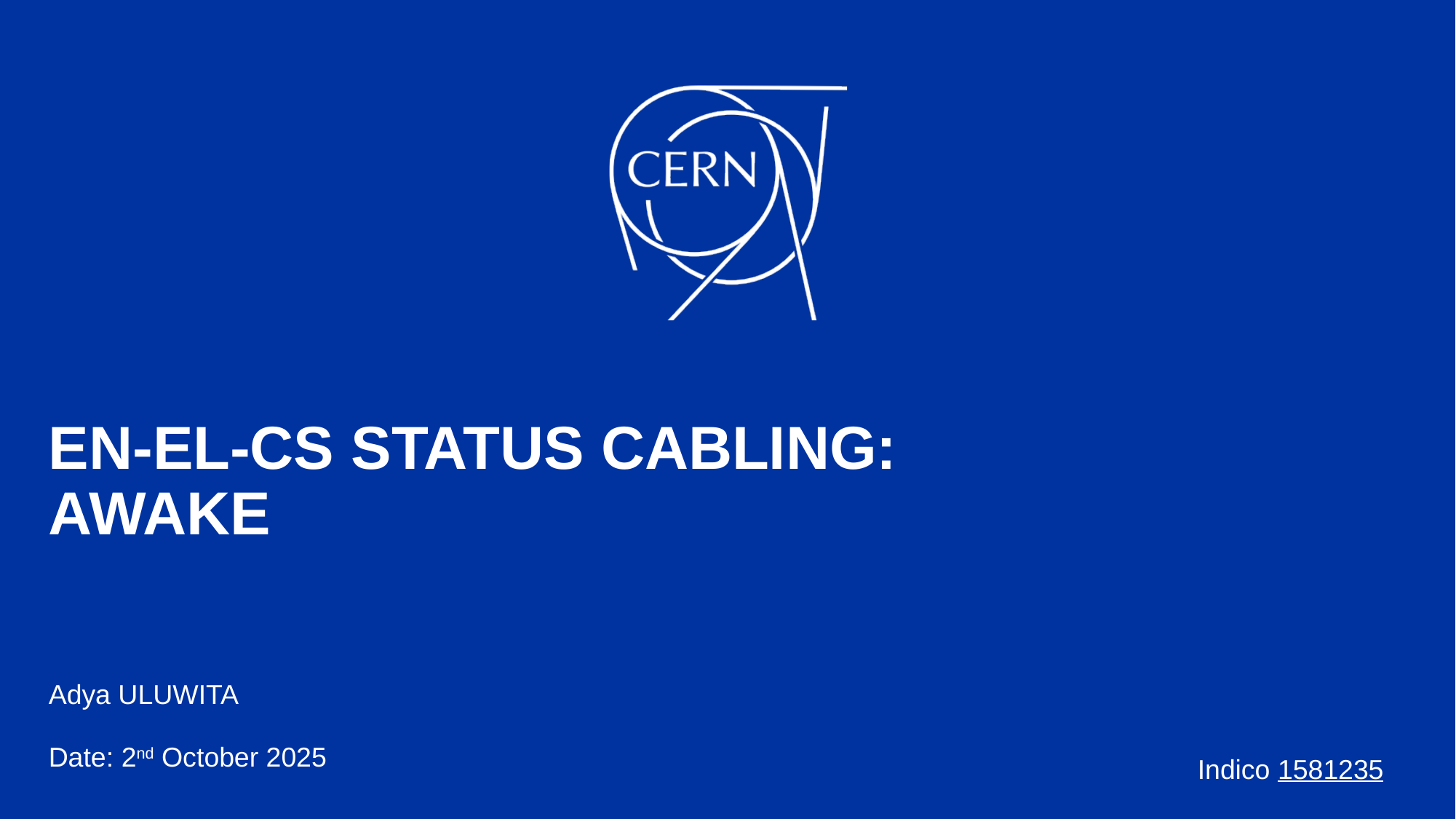

# EN-EL-CS STATUS CABLING: AWAKE
Adya ULUWITA
Date: 2nd October 2025
Indico 1581235